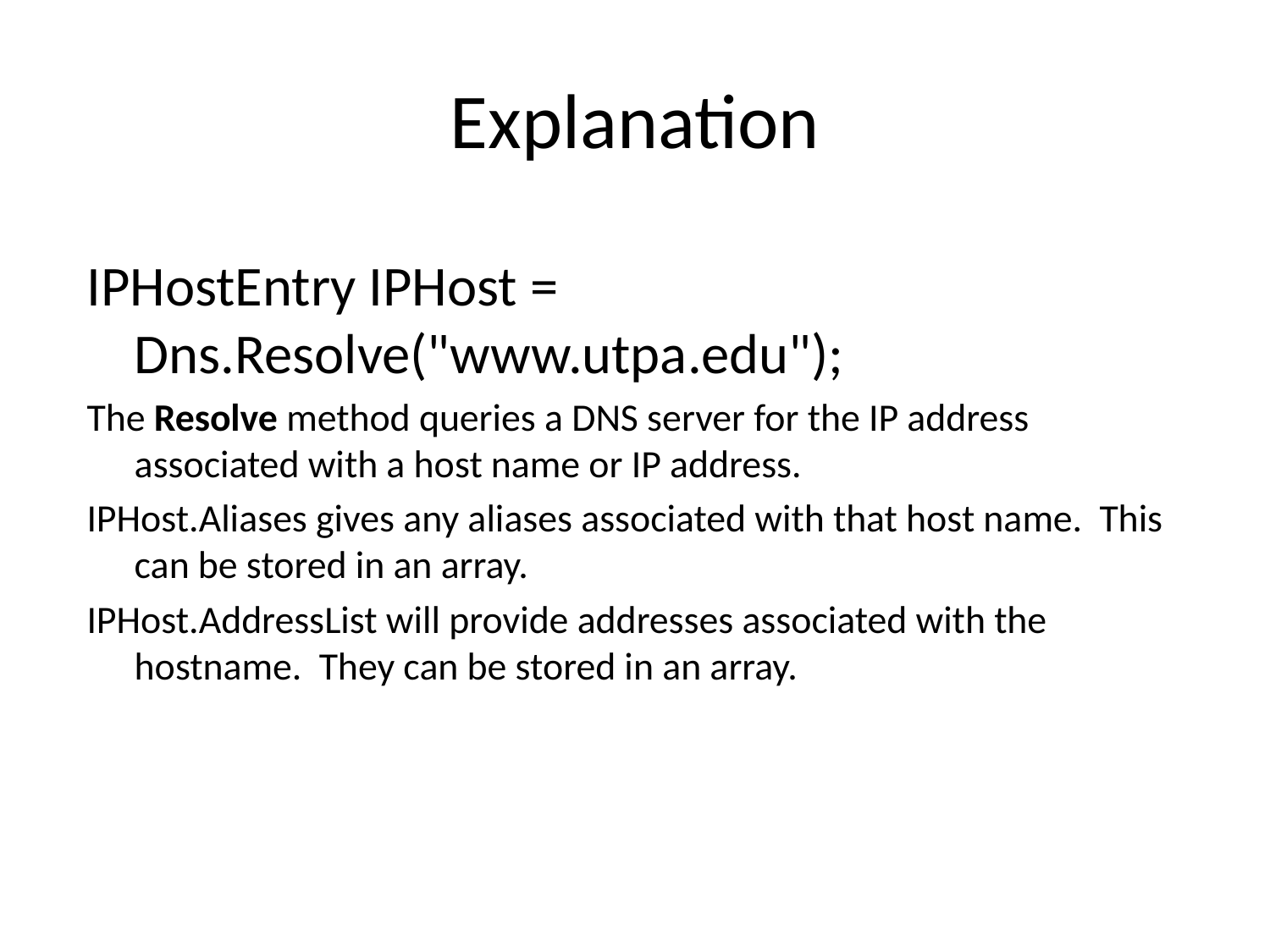

# Explanation
IPHostEntry IPHost = Dns.Resolve("www.utpa.edu");
The Resolve method queries a DNS server for the IP address associated with a host name or IP address.
IPHost.Aliases gives any aliases associated with that host name.  This can be stored in an array.
IPHost.AddressList will provide addresses associated with the hostname.  They can be stored in an array.